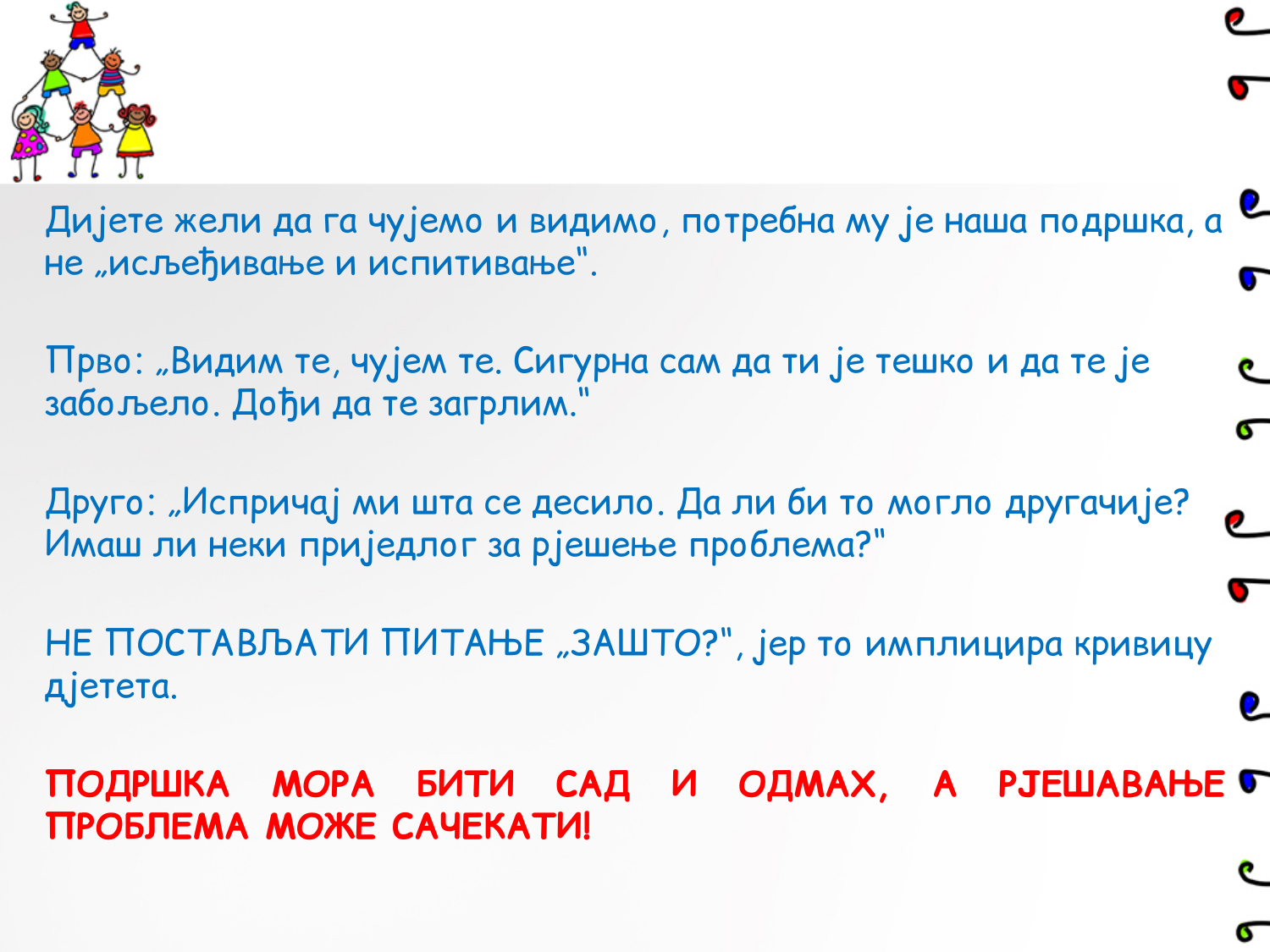

Дијете жели да га чујемо и видимо, потребна му је наша подршка, а не „исљеђивање и испитивање“.

Прво: „Видим те, чујем те. Сигурна сам да ти је тешко и да те је забољело. Дођи да те загрлим.“

Друго: „Испричај ми шта се десило. Да ли би то могло другачије? Имаш ли неки приједлог за рјешење проблема?“

НЕ ПОСТАВЉАТИ ПИТАЊЕ „ЗАШТО?“, јер то имплицира кривицу дјетета.

ПОДРШКА МОРА БИТИ САД И ОДМАХ, А РЈЕШАВАЊЕ ПРОБЛЕМА МОЖЕ САЧЕКАТИ!